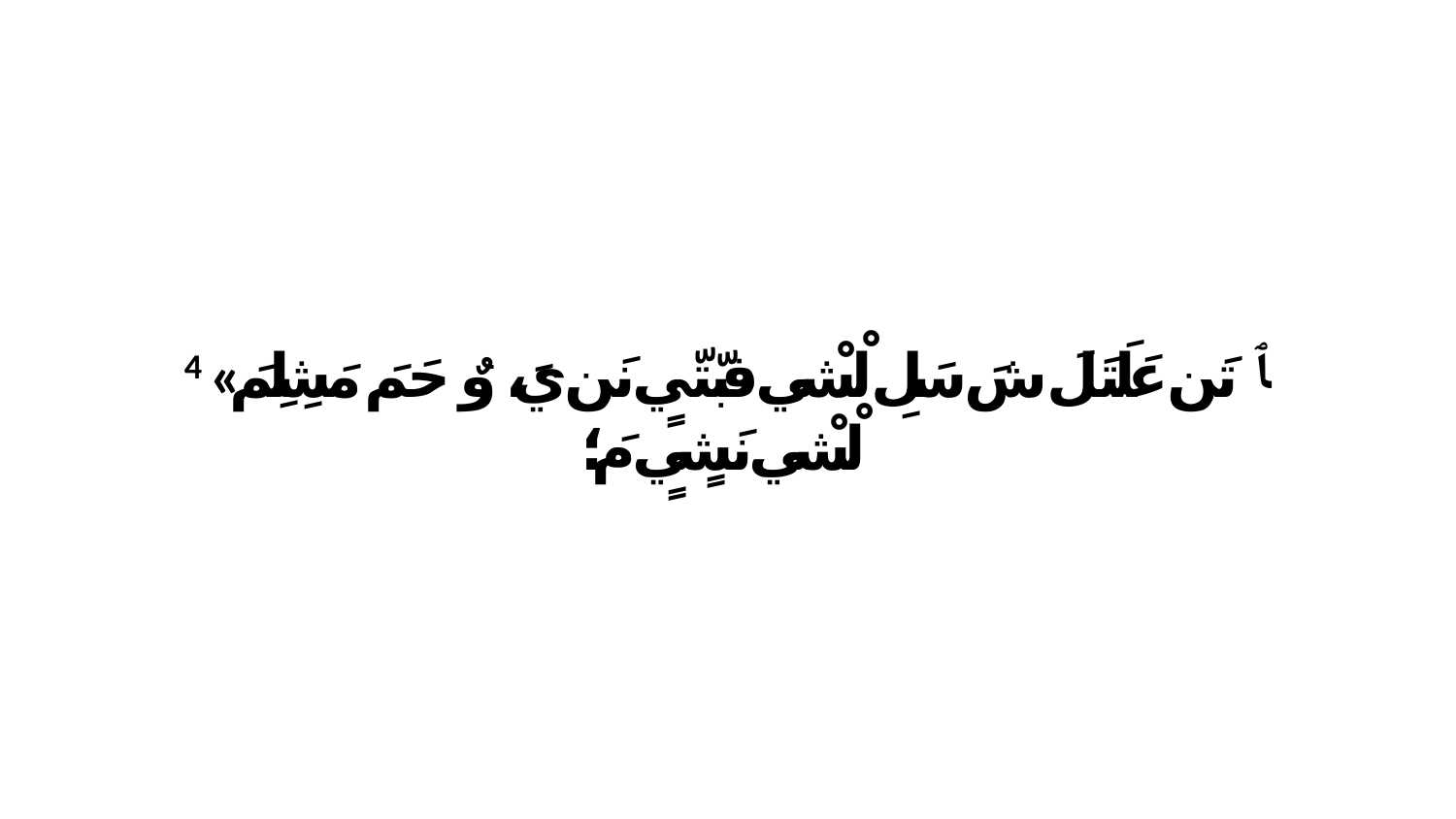

4 «ﭑ تَن عَلَتَلَ شَ سَلِ لْشْي فبّتّيٍ نَن يَ، وٌ حَمَ مَشِلِمَ لْشْي نَشٍيٍ مَ؛